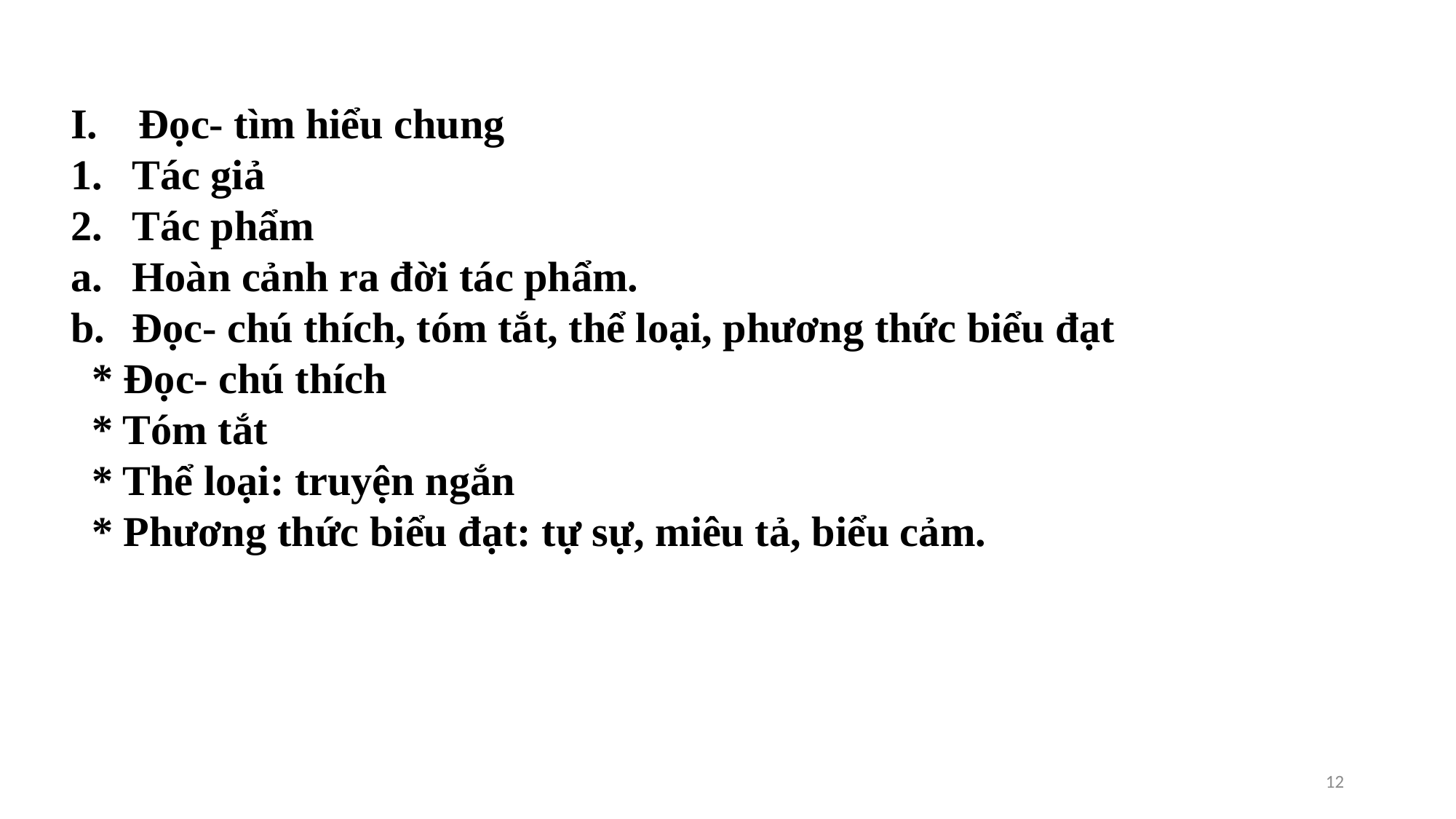

#
Đọc- tìm hiểu chung
Tác giả
Tác phẩm
Hoàn cảnh ra đời tác phẩm.
Đọc- chú thích, tóm tắt, thể loại, phương thức biểu đạt
  * Đọc- chú thích
  * Tóm tắt
  * Thể loại: truyện ngắn
  * Phương thức biểu đạt: tự sự, miêu tả, biểu cảm.

12